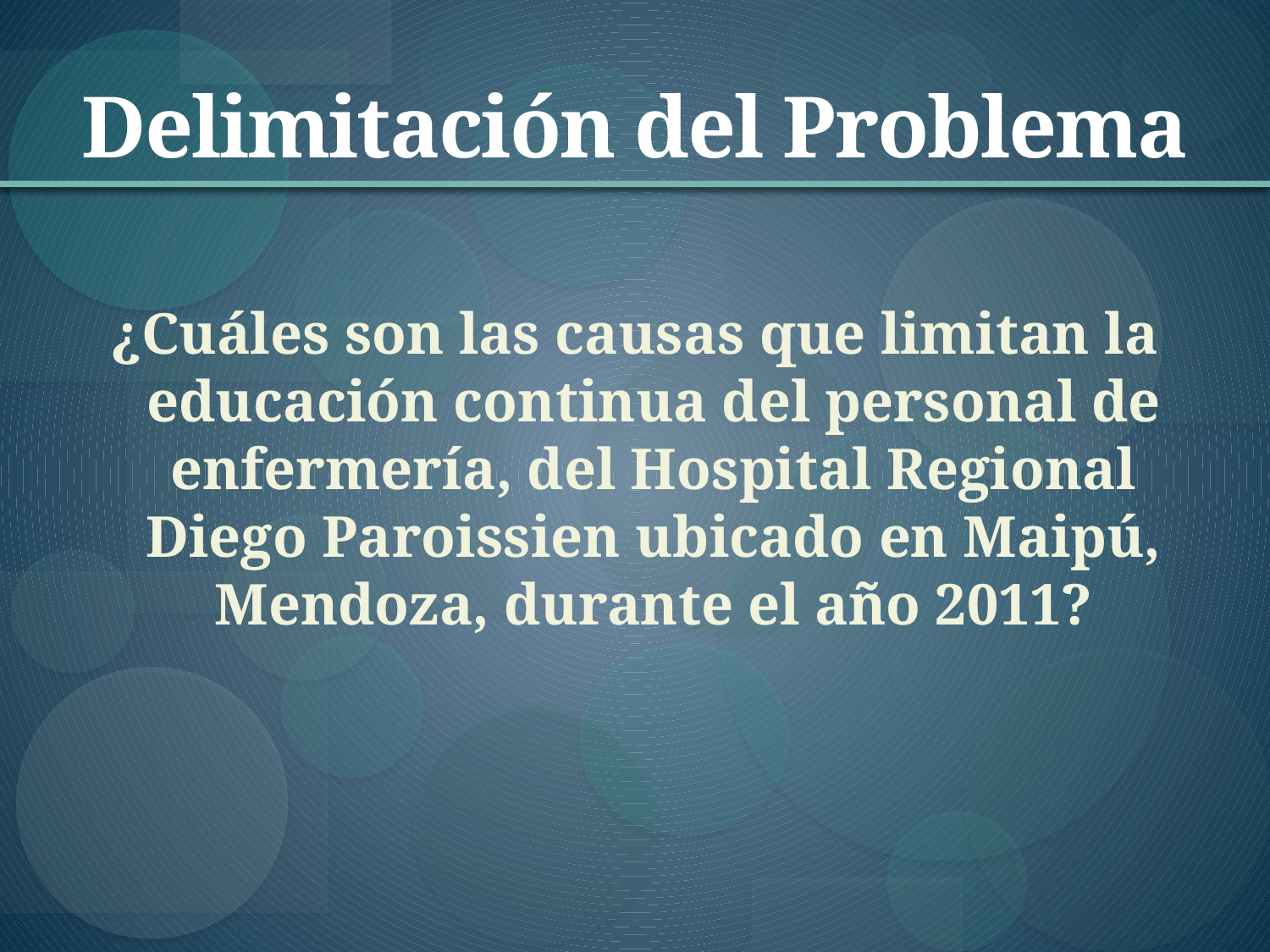

# Delimitación del Problema

¿Cuáles son las causas que limitan la educación continua del personal de enfermería, del Hospital Regional Diego Paroissien ubicado en Maipú, Mendoza, durante el año 2011?